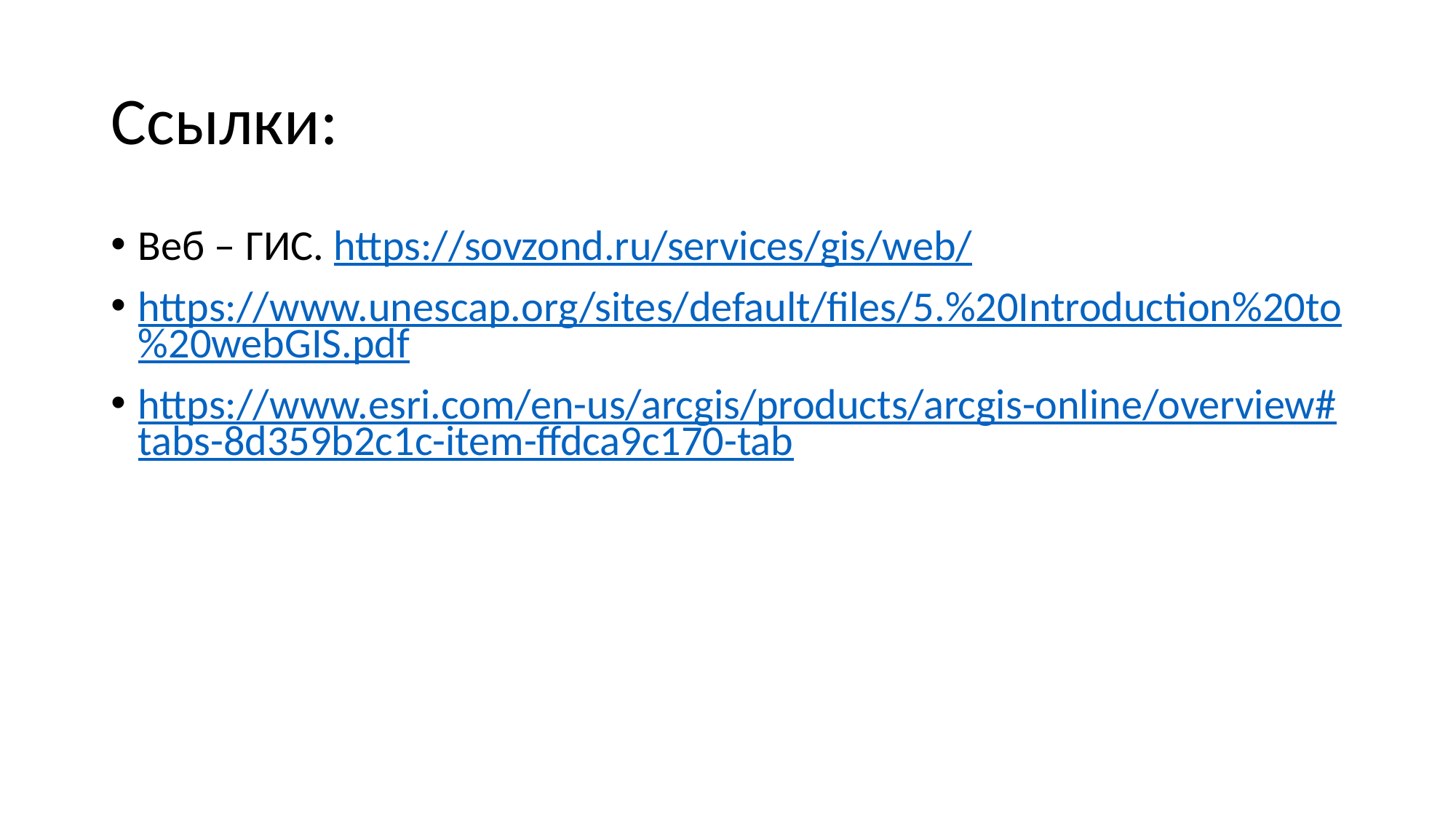

# Ссылки:
Веб – ГИС. https://sovzond.ru/services/gis/web/
https://www.unescap.org/sites/default/files/5.%20Introduction%20to%20webGIS.pdf
https://www.esri.com/en-us/arcgis/products/arcgis-online/overview#tabs-8d359b2c1c-item-ffdca9c170-tab